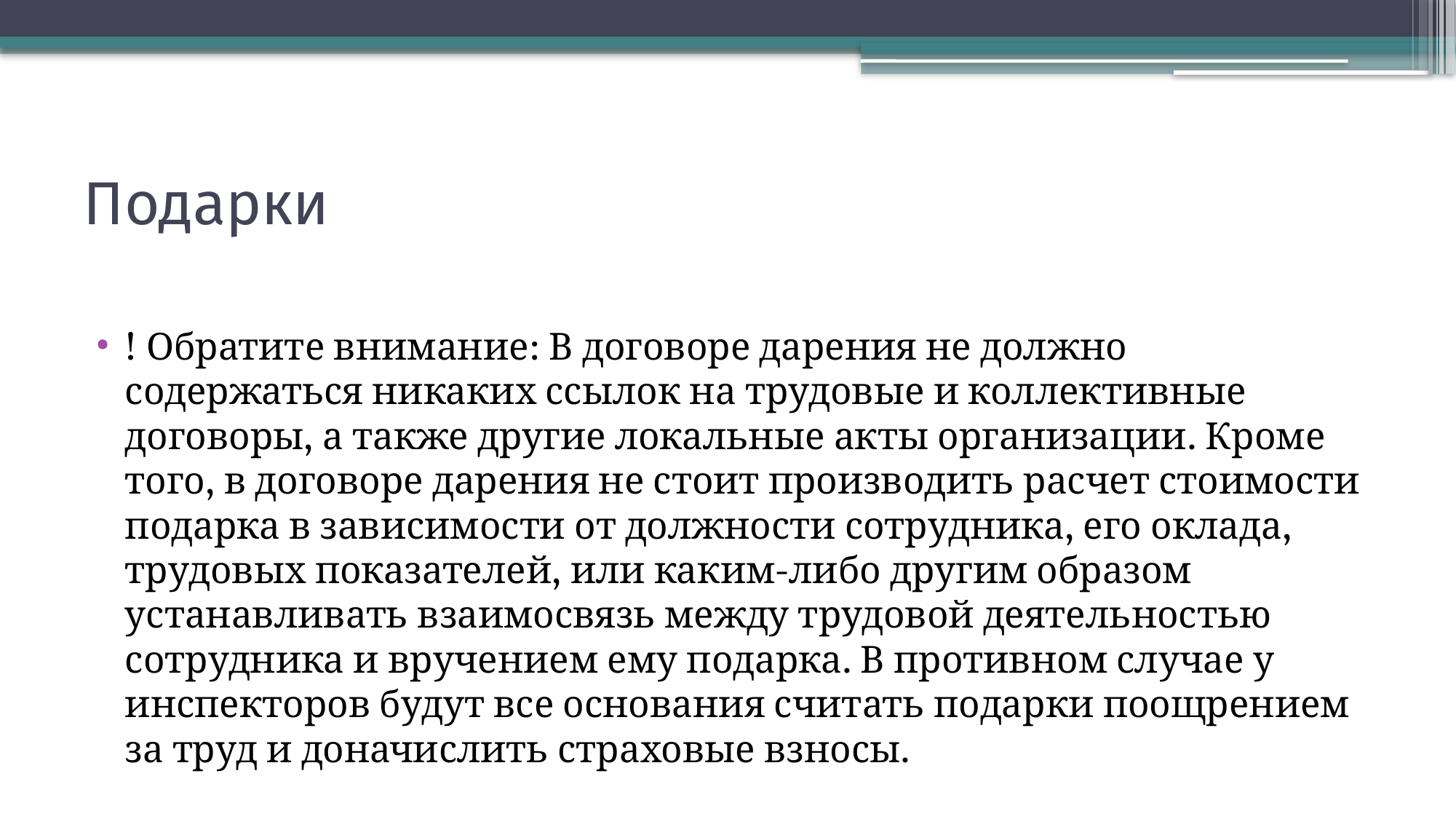

# Подарки

! Обратите внимание: В договоре дарения не должно содержаться никаких ссылок на трудовые и коллективные договоры, а также другие локальные акты организации. Кроме того, в договоре дарения не стоит производить расчет стоимости подарка в зависимости от должности сотрудника, его оклада, трудовых показателей, или каким-либо другим образом устанавливать взаимосвязь между трудовой деятельностью сотрудника и вручением ему подарка. В противном случае у инспекторов будут все основания считать подарки поощрением за труд и доначислить страховые взносы.